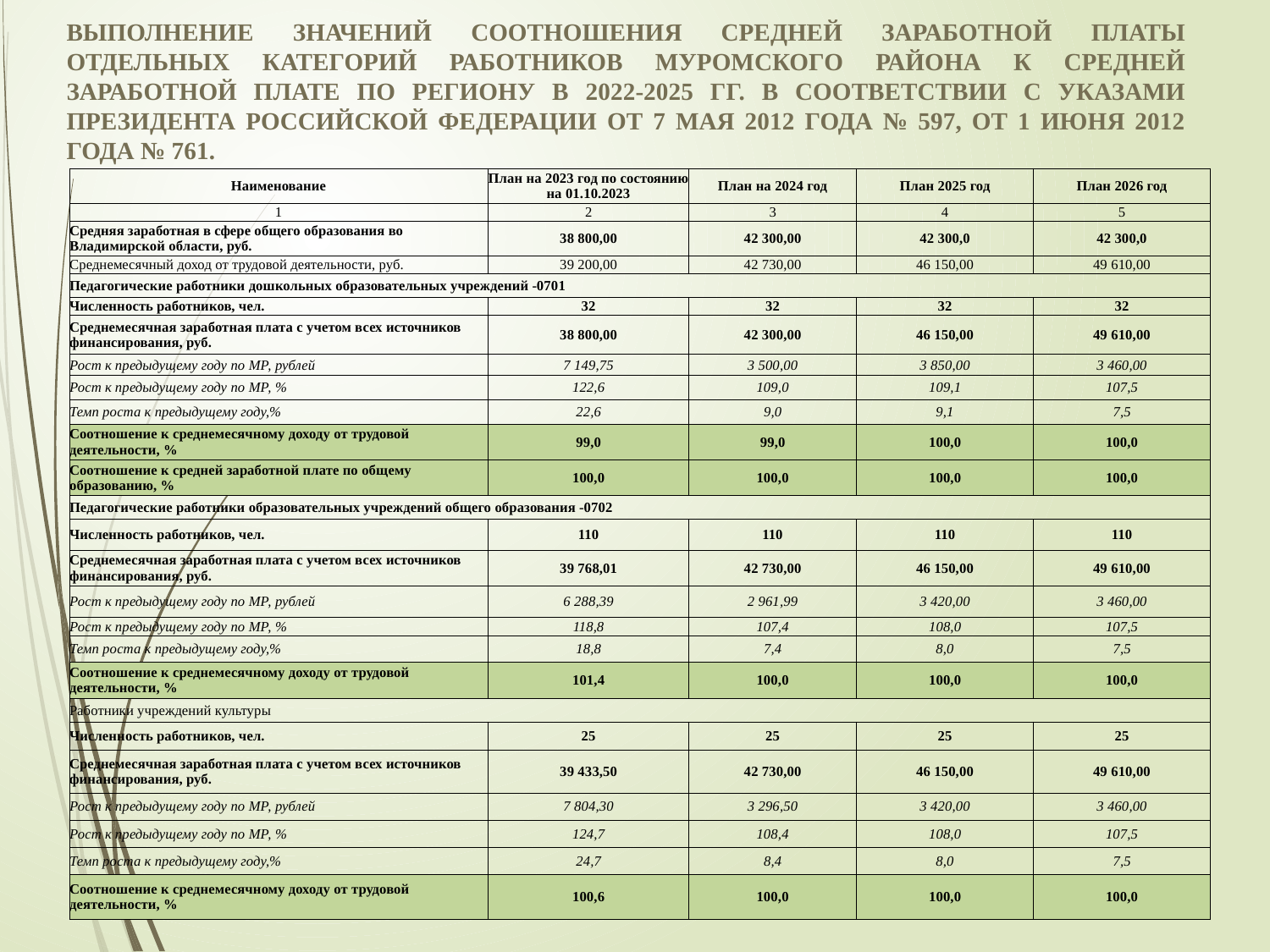

ВЫПОЛНЕНИЕ ЗНАЧЕНИЙ СООТНОШЕНИЯ СРЕДНЕЙ ЗАРАБОТНОЙ ПЛАТЫ ОТДЕЛЬНЫХ КАТЕГОРИЙ РАБОТНИКОВ МУРОМСКОГО РАЙОНА К СРЕДНЕЙ ЗАРАБОТНОЙ ПЛАТЕ ПО РЕГИОНУ В 2022-2025 ГГ. В СООТВЕТСТВИИ С УКАЗАМИ ПРЕЗИДЕНТА РОССИЙСКОЙ ФЕДЕРАЦИИ ОТ 7 МАЯ 2012 ГОДА № 597, ОТ 1 ИЮНЯ 2012 ГОДА № 761.
| Наименование | План на 2023 год по состоянию на 01.10.2023 | План на 2024 год | План 2025 год | План 2026 год |
| --- | --- | --- | --- | --- |
| 1 | 2 | 3 | 4 | 5 |
| Средняя заработная в сфере общего образования во Владимирской области, руб. | 38 800,00 | 42 300,00 | 42 300,0 | 42 300,0 |
| Среднемесячный доход от трудовой деятельности, руб. | 39 200,00 | 42 730,00 | 46 150,00 | 49 610,00 |
| Педагогические работники дошкольных образовательных учреждений -0701 |  |  |  |  |
| Численность работников, чел. | 32 | 32 | 32 | 32 |
| Среднемесячная заработная плата с учетом всех источников финансирования, руб. | 38 800,00 | 42 300,00 | 46 150,00 | 49 610,00 |
| Рост к предыдущему году по МР, рублей | 7 149,75 | 3 500,00 | 3 850,00 | 3 460,00 |
| Рост к предыдущему году по МР, % | 122,6 | 109,0 | 109,1 | 107,5 |
| Темп роста к предыдущему году,% | 22,6 | 9,0 | 9,1 | 7,5 |
| Соотношение к среднемесячному доходу от трудовой деятельности, % | 99,0 | 99,0 | 100,0 | 100,0 |
| Соотношение к средней заработной плате по общему образованию, % | 100,0 | 100,0 | 100,0 | 100,0 |
| Педагогические работники образовательных учреждений общего образования -0702 |  |  |  |  |
| Численность работников, чел. | 110 | 110 | 110 | 110 |
| Среднемесячная заработная плата с учетом всех источников финансирования, руб. | 39 768,01 | 42 730,00 | 46 150,00 | 49 610,00 |
| Рост к предыдущему году по МР, рублей | 6 288,39 | 2 961,99 | 3 420,00 | 3 460,00 |
| Рост к предыдущему году по МР, % | 118,8 | 107,4 | 108,0 | 107,5 |
| Темп роста к предыдущему году,% | 18,8 | 7,4 | 8,0 | 7,5 |
| Соотношение к среднемесячному доходу от трудовой деятельности, % | 101,4 | 100,0 | 100,0 | 100,0 |
| Работники учреждений культуры |  |  |  |  |
| Численность работников, чел. | 25 | 25 | 25 | 25 |
| Среднемесячная заработная плата с учетом всех источников финансирования, руб. | 39 433,50 | 42 730,00 | 46 150,00 | 49 610,00 |
| Рост к предыдущему году по МР, рублей | 7 804,30 | 3 296,50 | 3 420,00 | 3 460,00 |
| Рост к предыдущему году по МР, % | 124,7 | 108,4 | 108,0 | 107,5 |
| Темп роста к предыдущему году,% | 24,7 | 8,4 | 8,0 | 7,5 |
| Соотношение к среднемесячному доходу от трудовой деятельности, % | 100,6 | 100,0 | 100,0 | 100,0 |